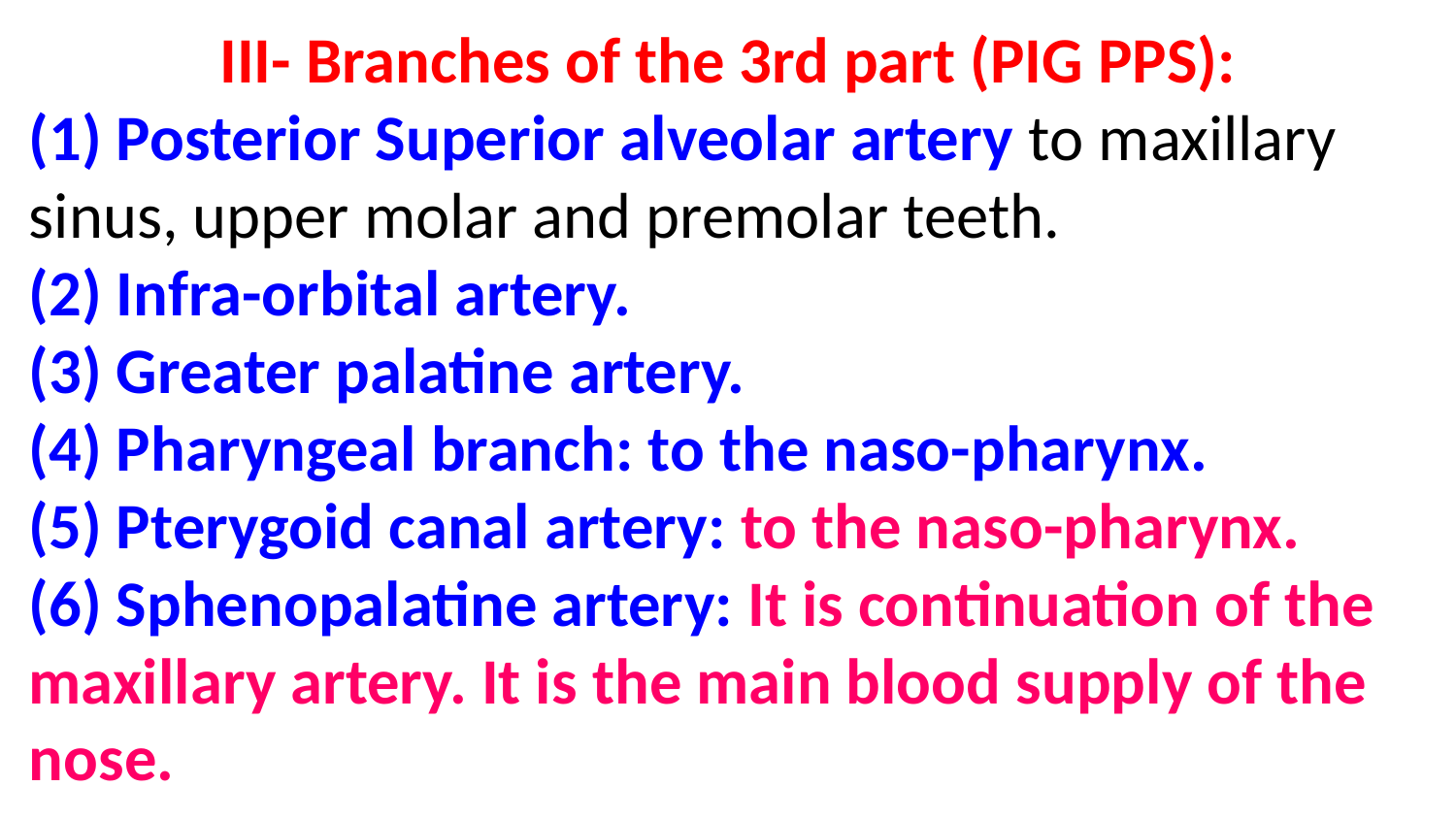

III- Branches of the 3rd part (PIG PPS):
 (1) Posterior Superior alveolar artery to maxillary
 sinus, upper molar and premolar teeth.
 (2) Infra-orbital artery.
 (3) Greater palatine artery.
 (4) Pharyngeal branch: to the naso-pharynx.
 (5) Pterygoid canal artery: to the naso-pharynx.
 (6) Sphenopalatine artery: It is continuation of the
 maxillary artery. It is the main blood supply of the
 nose.